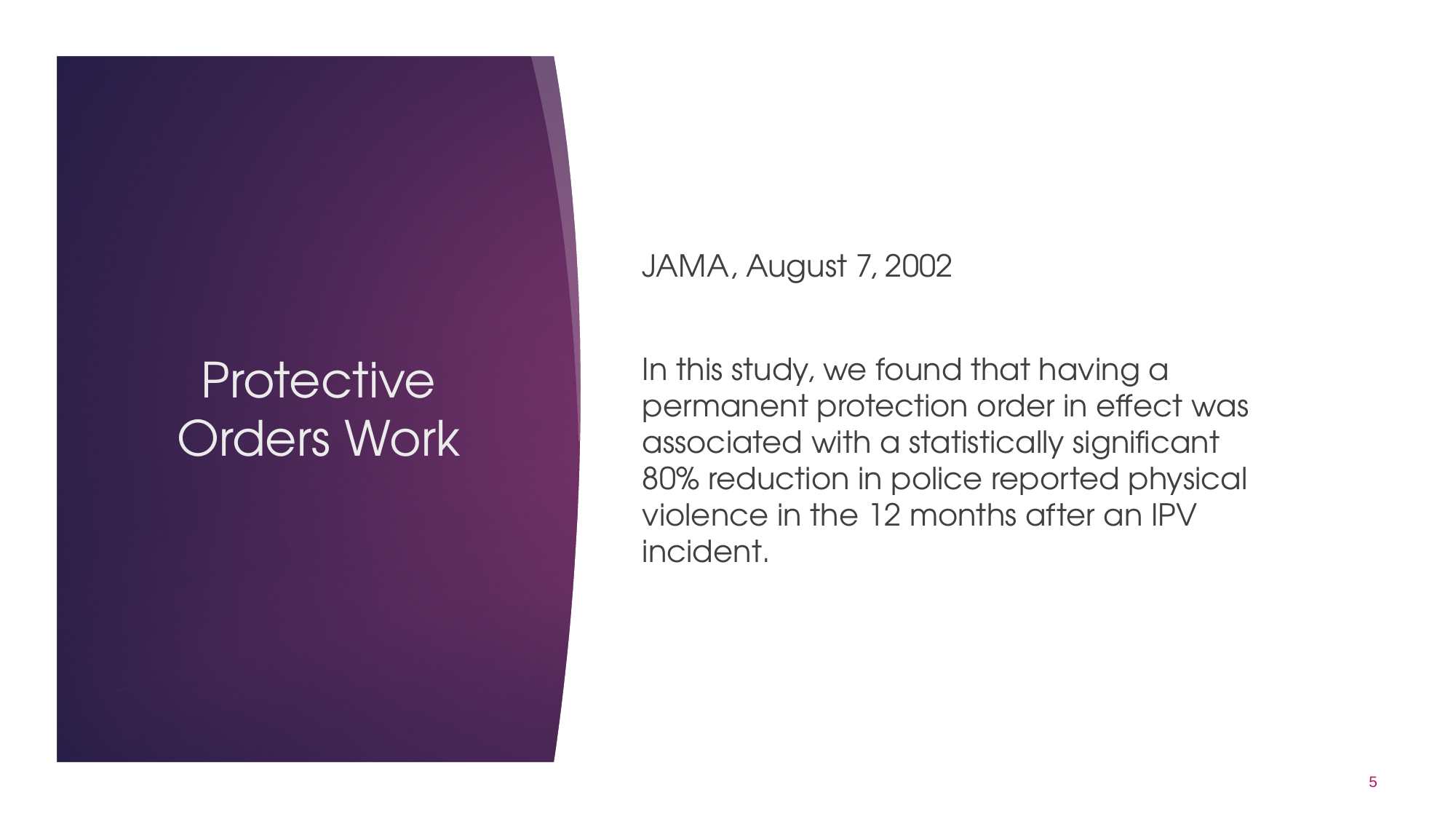

JAMA, August 7, 2002

In this study, we found that having a permanent protection order in effect was associated with a statistically significant 80% reduction in police reported physical violence in the 12 months after an IPV incident.
# Protective Orders Work

5